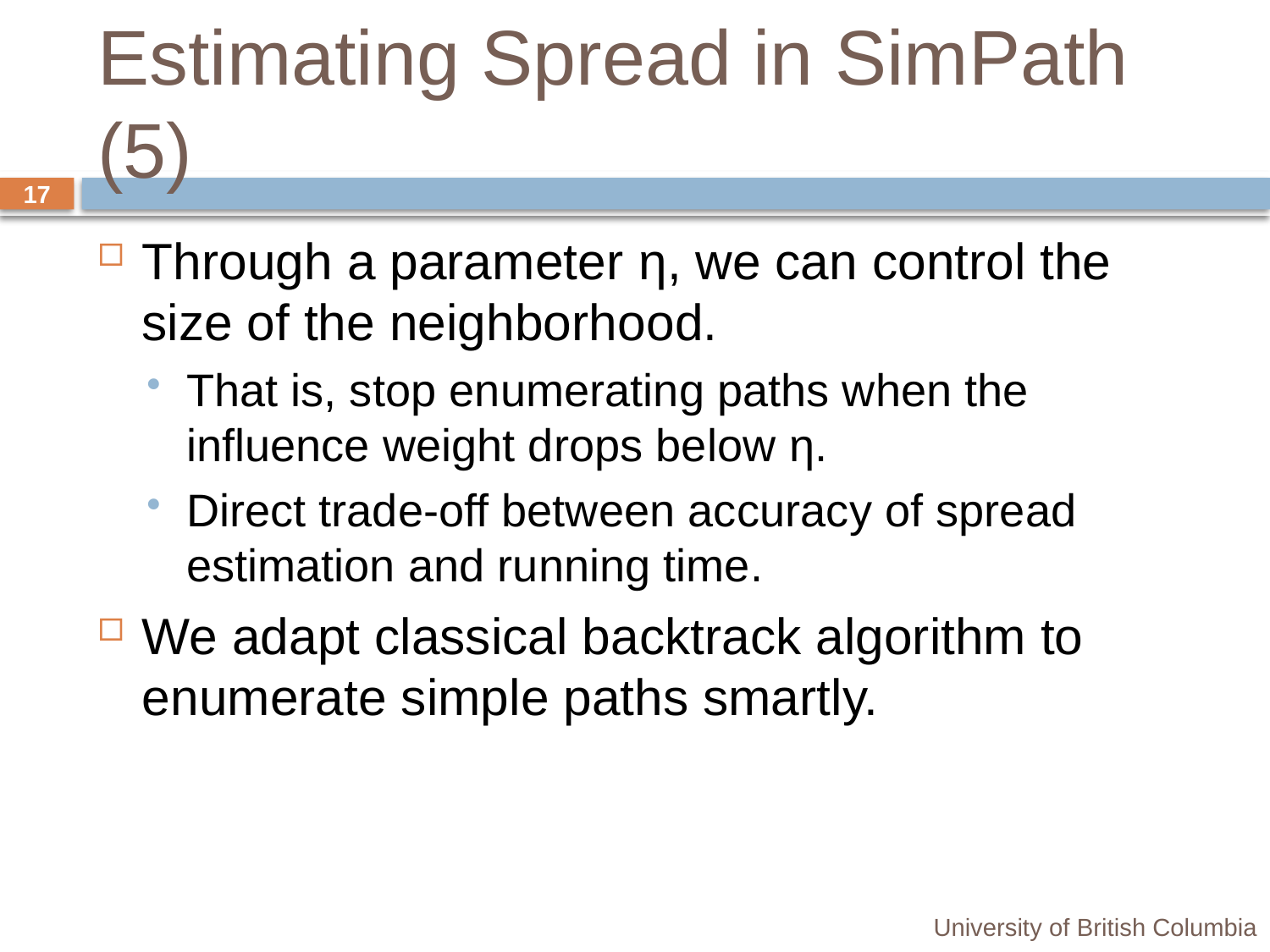

# Estimating Spread in SimPath (5)
17
Through a parameter η, we can control the size of the neighborhood.
That is, stop enumerating paths when the influence weight drops below η.
Direct trade-off between accuracy of spread estimation and running time.
We adapt classical backtrack algorithm to enumerate simple paths smartly.
University of British Columbia